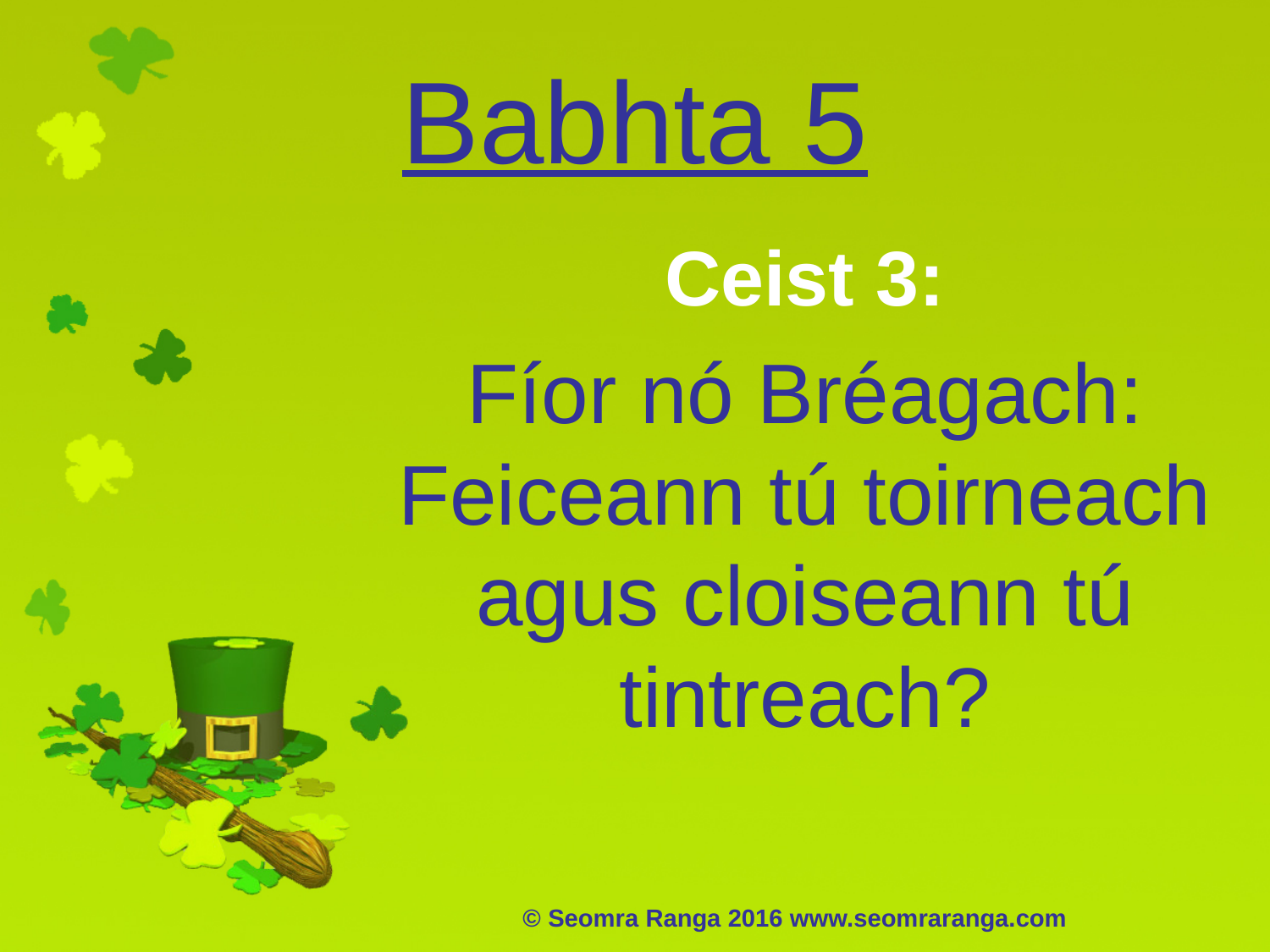

# Babhta 5
Ceist 3:
Fíor nó Bréagach: Feiceann tú toirneach agus cloiseann tú tintreach?
© Seomra Ranga 2016 www.seomraranga.com